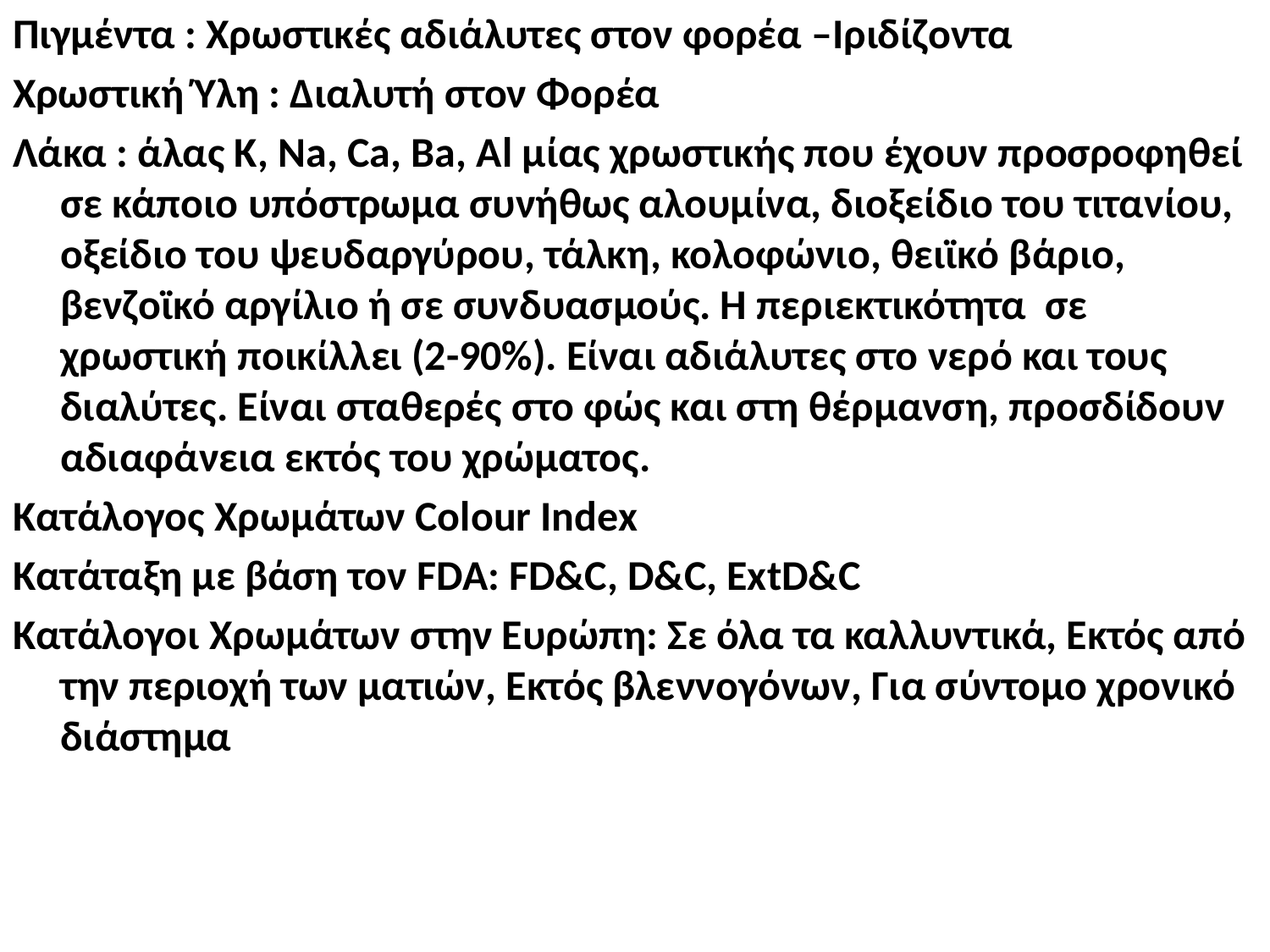

Πιγμέντα : Χρωστικές αδιάλυτες στον φορέα –Ιριδίζοντα
Χρωστική Ύλη : Διαλυτή στον Φορέα
Λάκα : άλας Κ, Νa, Ca, Ba, Al μίας χρωστικής που έχουν προσροφηθεί  σε κάποιο υπόστρωμα συνήθως αλουμίνα, διοξείδιο του τιτανίου, οξείδιο του ψευδαργύρου, τάλκη, κολοφώνιο, θειϊκό βάριο, βενζοϊκό αργίλιο ή σε συνδυασμούς. Η περιεκτικότητα  σε χρωστική ποικίλλει (2-90%). Είναι αδιάλυτες στο νερό και τους διαλύτες. Είναι σταθερές στο φώς και στη θέρμανση, προσδίδουν αδιαφάνεια εκτός του χρώματος.
Κατάλογος Χρωμάτων Colour Index
Κατάταξη με βάση τον FDA: FD&C, D&C, ExtD&C
Κατάλογοι Χρωμάτων στην Ευρώπη: Σε όλα τα καλλυντικά, Εκτός από την περιοχή των ματιών, Εκτός βλεννογόνων, Για σύντομο χρονικό διάστημα